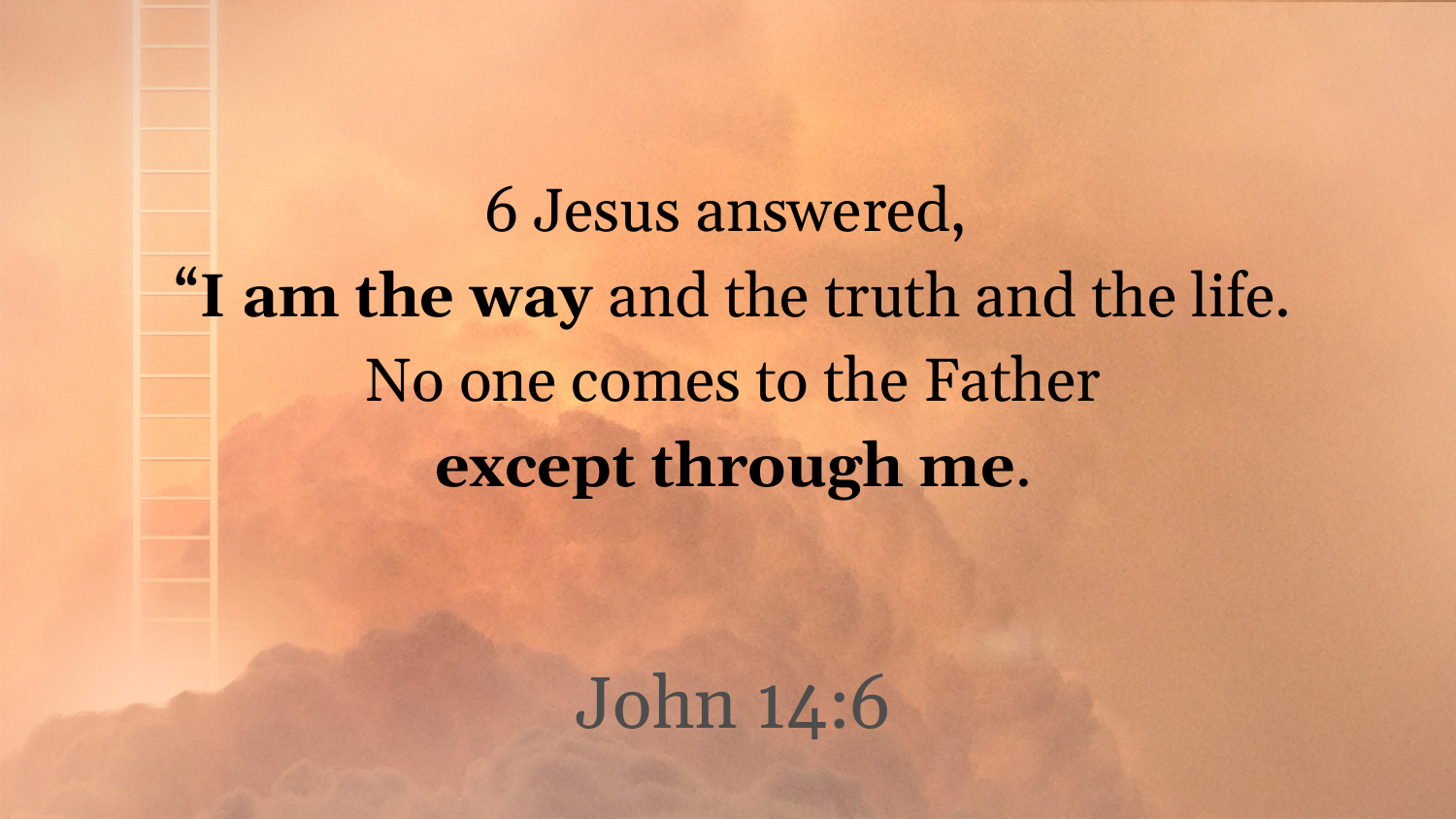

6 Jesus answered,
“I am the way and the truth and the life.
 No one comes to the Father
except through me.
John 14:6